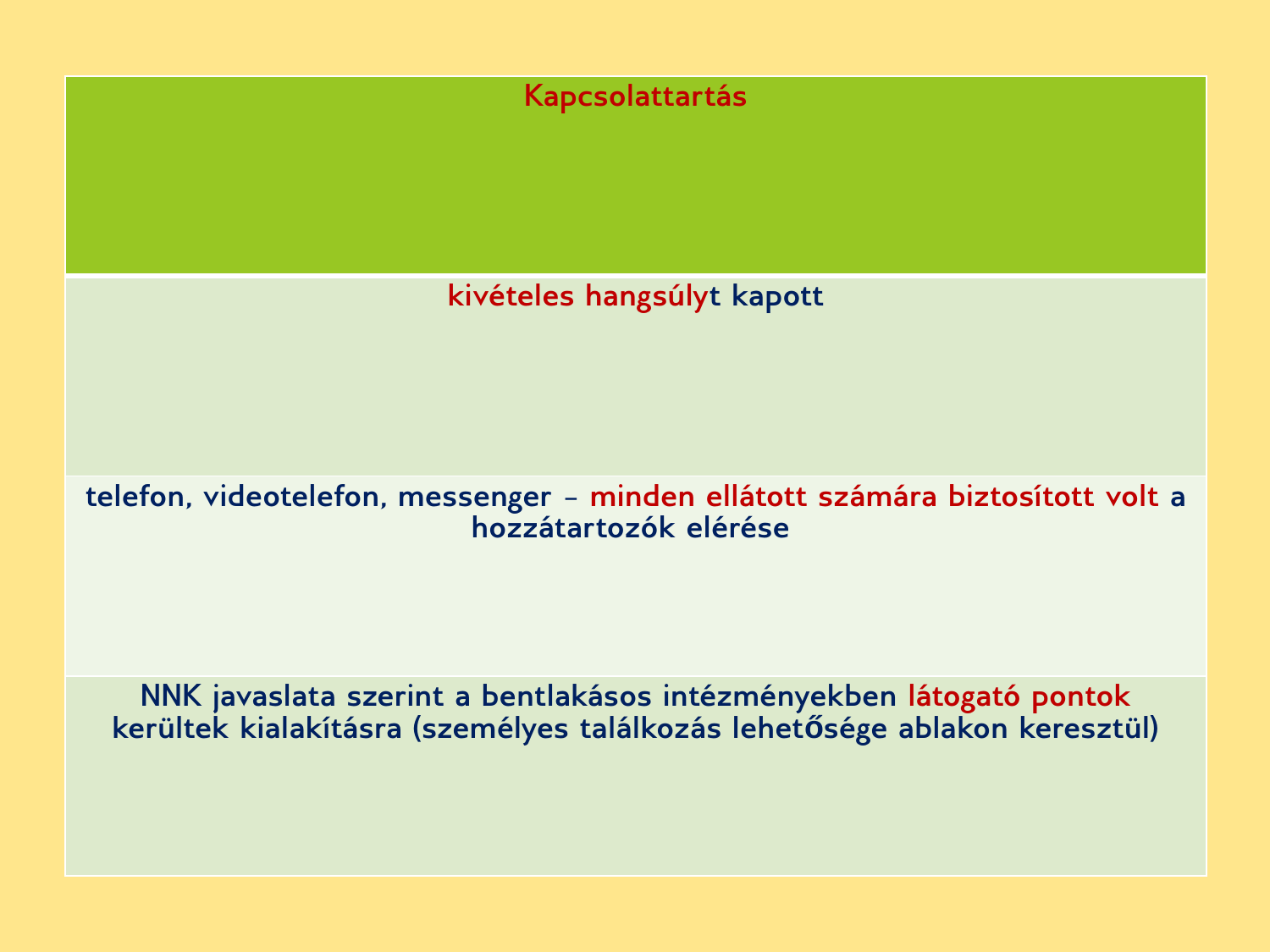

| Kapcsolattartás |
| --- |
| kivételes hangsúlyt kapott |
| telefon, videotelefon, messenger – minden ellátott számára biztosított volt a hozzátartozók elérése |
| NNK javaslata szerint a bentlakásos intézményekben látogató pontok kerültek kialakításra (személyes találkozás lehetősége ablakon keresztül) |